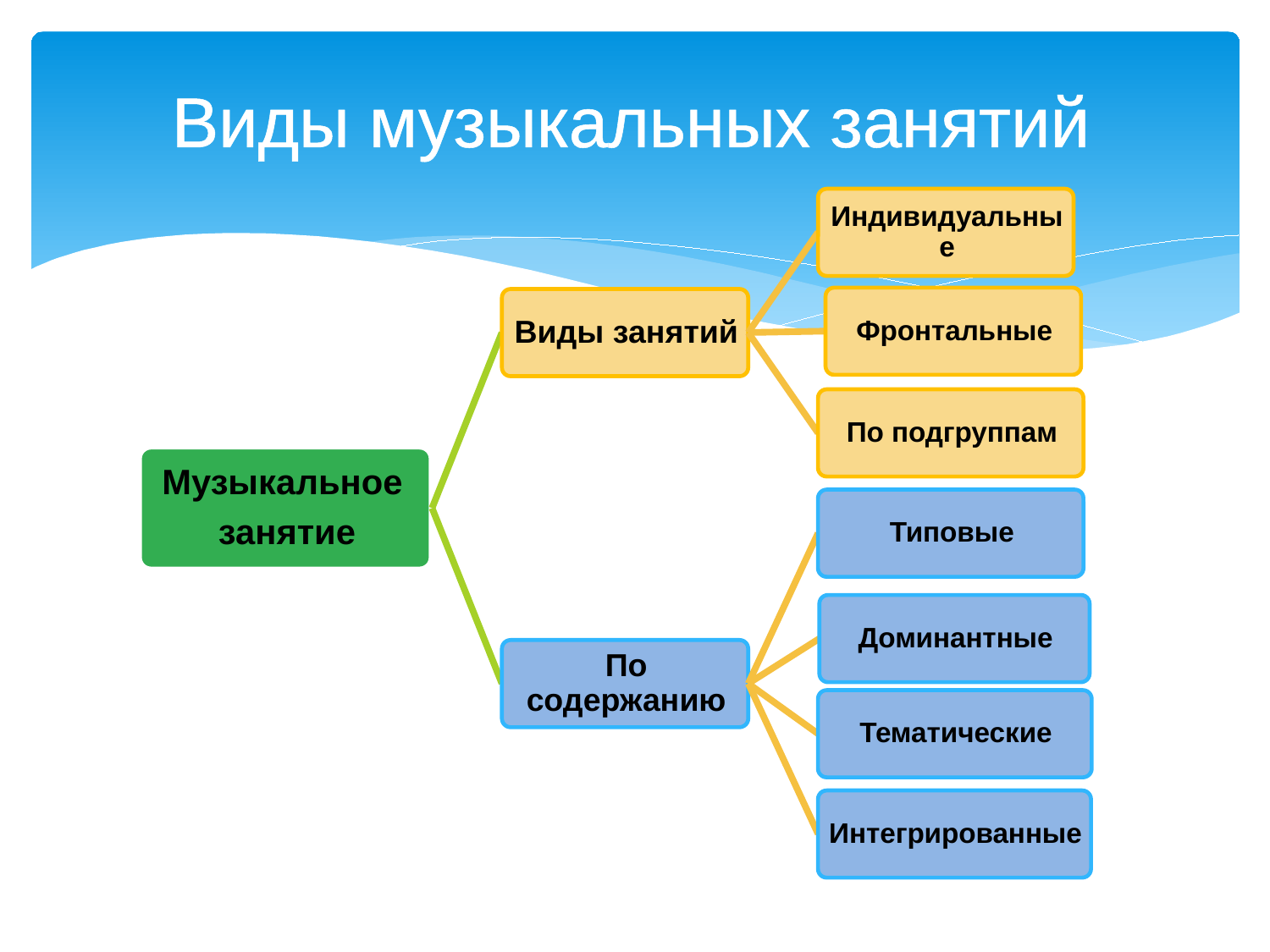

# Виды музыкальных занятий
Музыкальное
занятие

Виды занятий

Индивидуальные

Фронтальные

По подгруппам

По содержанию

Типовые

Доминантные

Тематические

Интегрированные